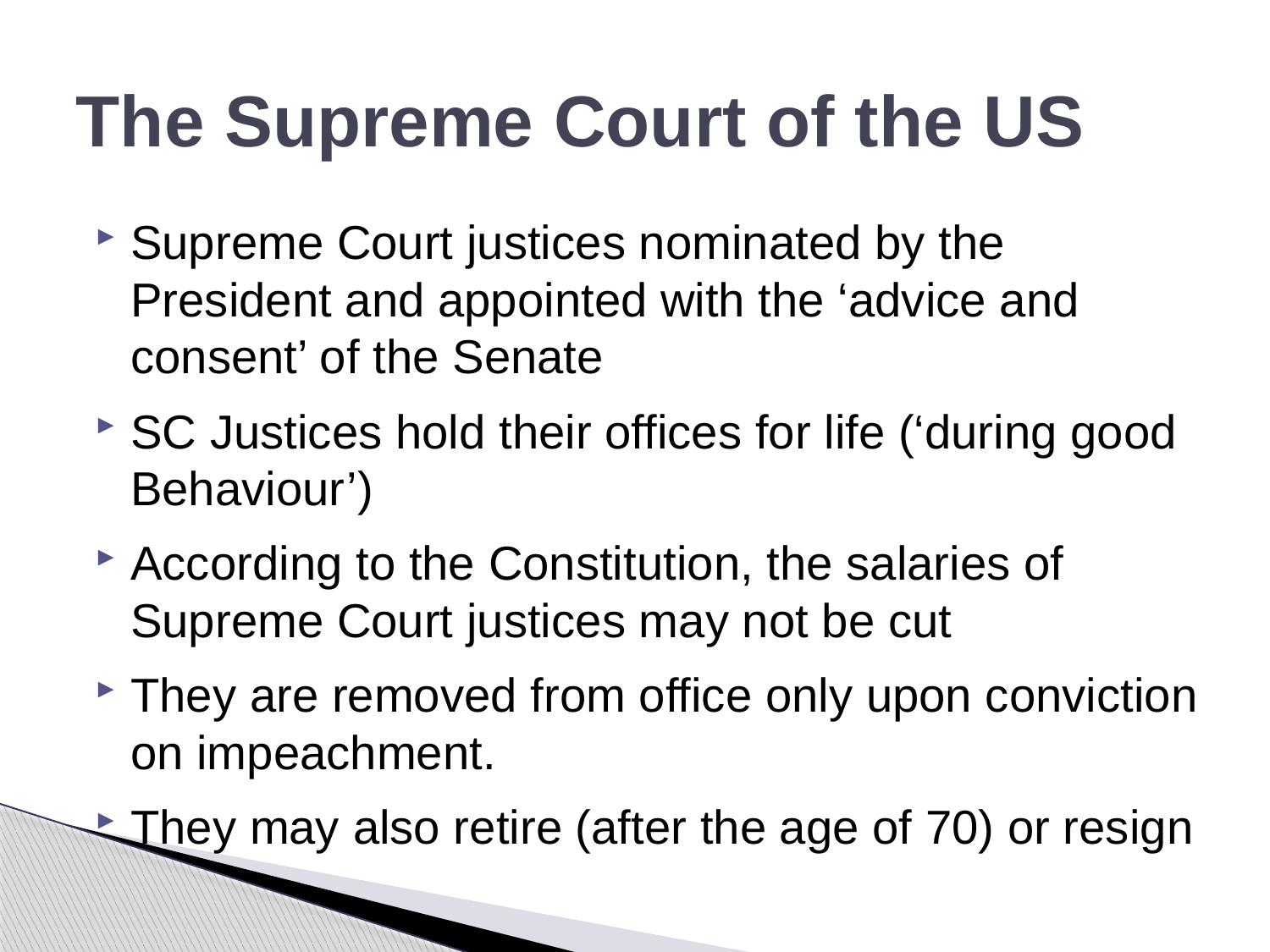

# The Supreme Court of the US
Supreme Court justices nominated by the President and appointed with the ‘advice and consent’ of the Senate
SC Justices hold their offices for life (‘during good Behaviour’)
According to the Constitution, the salaries of Supreme Court justices may not be cut
They are removed from office only upon conviction on impeachment.
They may also retire (after the age of 70) or resign